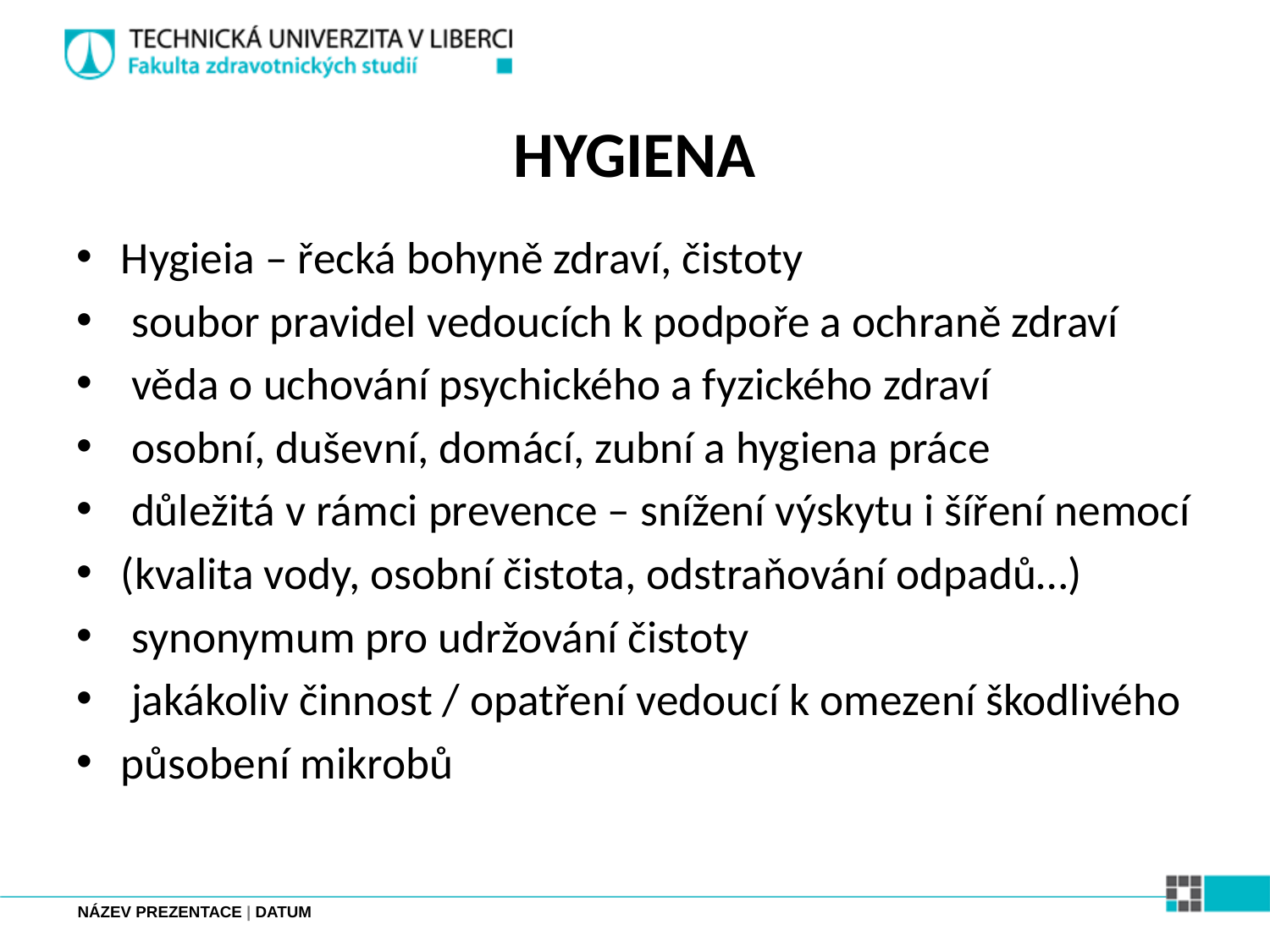

# HYGIENA
Hygieia – řecká bohyně zdraví, čistoty
 soubor pravidel vedoucích k podpoře a ochraně zdraví
 věda o uchování psychického a fyzického zdraví
 osobní, duševní, domácí, zubní a hygiena práce
 důležitá v rámci prevence – snížení výskytu i šíření nemocí
(kvalita vody, osobní čistota, odstraňování odpadů…)
 synonymum pro udržování čistoty
 jakákoliv činnost / opatření vedoucí k omezení škodlivého
působení mikrobů

NÁZEV PREZENTACE | DATUM